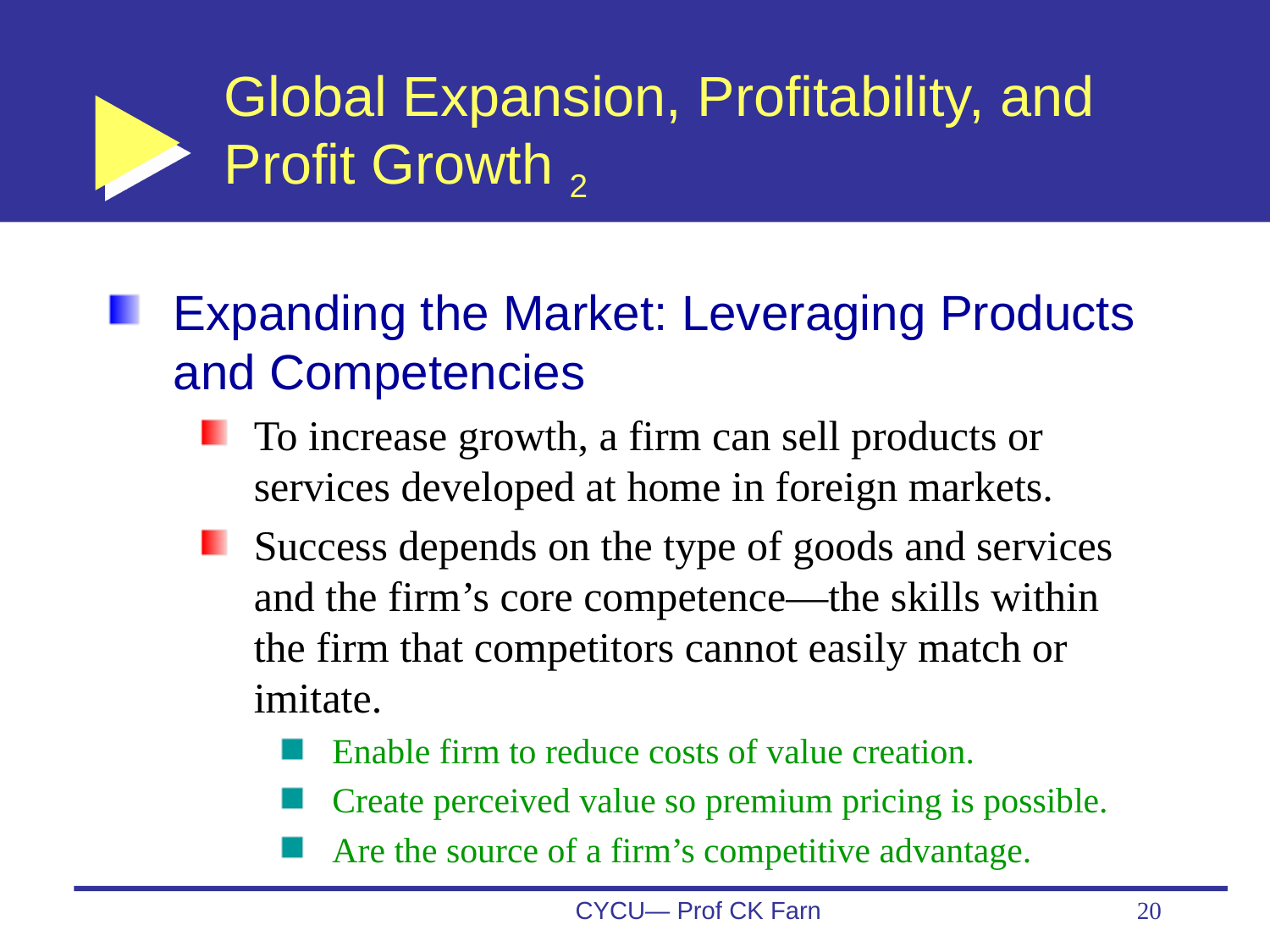

# Global Expansion, Profitability, and Profit Growth 2
Expanding the Market: Leveraging Products and Competencies
To increase growth, a firm can sell products or services developed at home in foreign markets.
Success depends on the type of goods and services and the firm’s core competence—the skills within the firm that competitors cannot easily match or imitate.
Enable firm to reduce costs of value creation.
Create perceived value so premium pricing is possible.
Are the source of a firm’s competitive advantage.
CYCU— Prof CK Farn
20